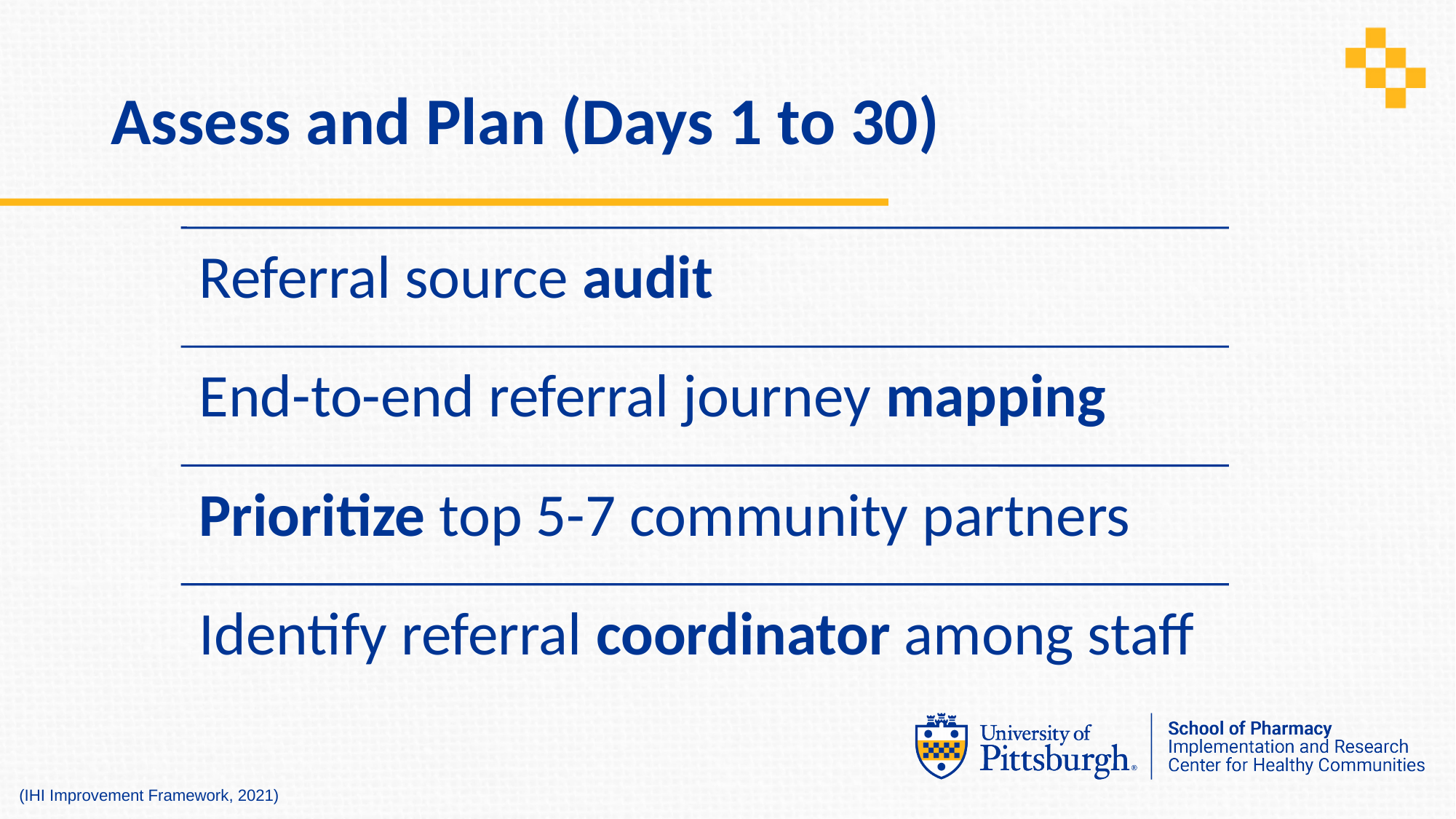

# Assess and Plan (Days 1 to 30)

Referral source audit
End-to-end referral journey mapping
Prioritize top 5-7 community partners
Identify referral coordinator among staff
(IHI Improvement Framework, 2021)